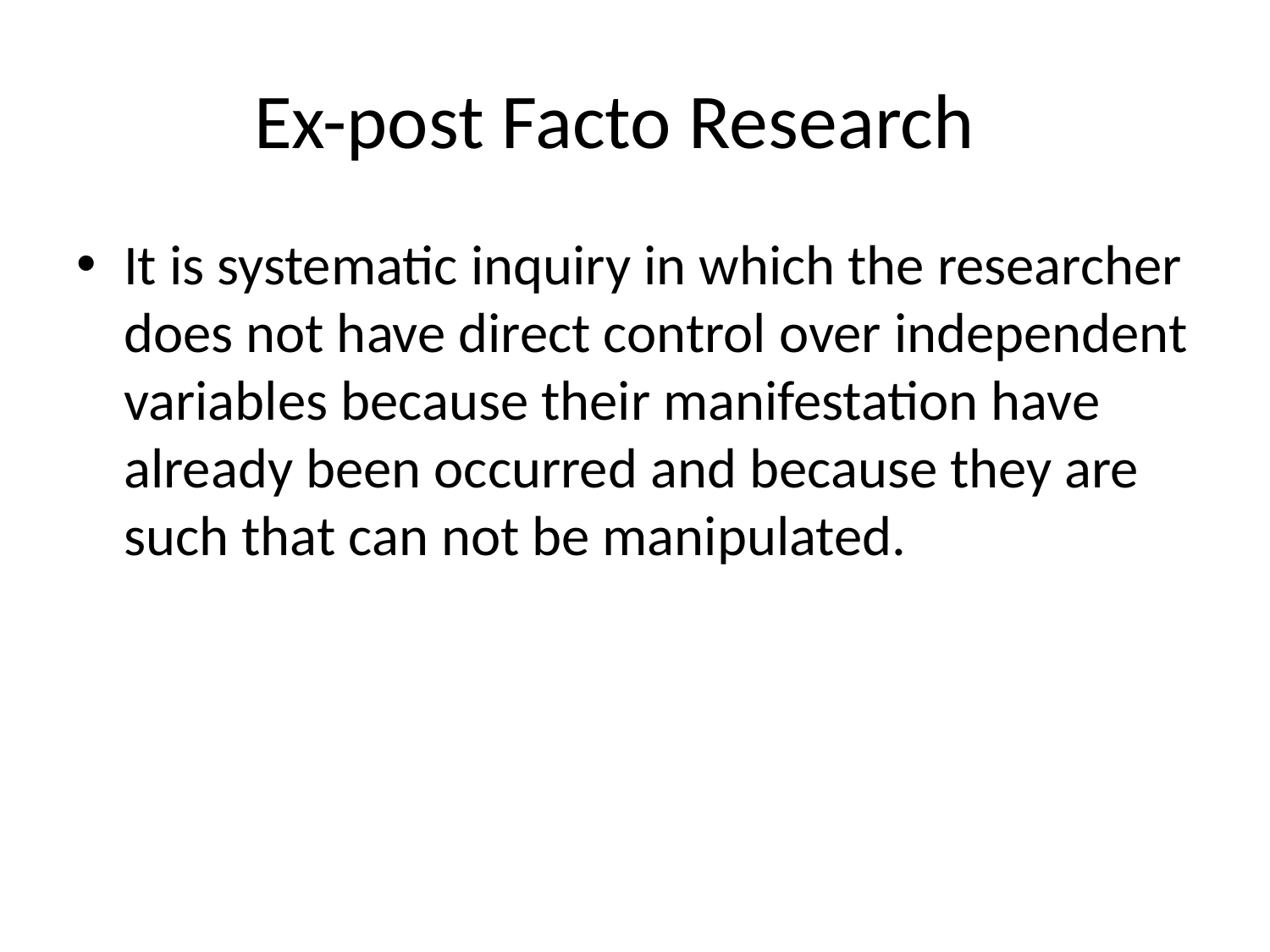

# Ex-post Facto Research
It is systematic inquiry in which the researcher does not have direct control over independent variables because their manifestation have already been occurred and because they are such that can not be manipulated.